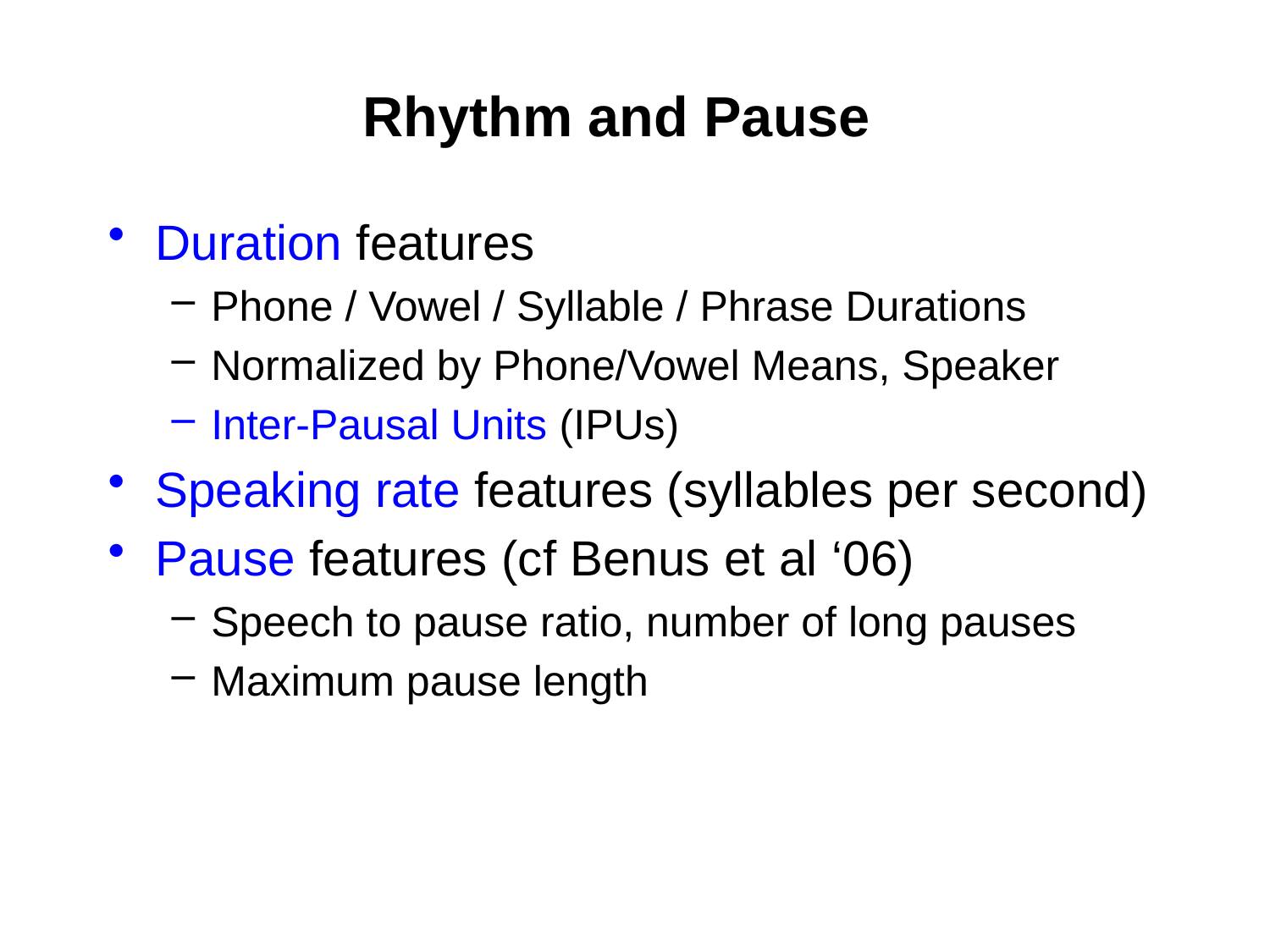

# Rhythm and Pause
Duration features
Phone / Vowel / Syllable / Phrase Durations
Normalized by Phone/Vowel Means, Speaker
Inter-Pausal Units (IPUs)
Speaking rate features (syllables per second)
Pause features (cf Benus et al ‘06)
Speech to pause ratio, number of long pauses
Maximum pause length